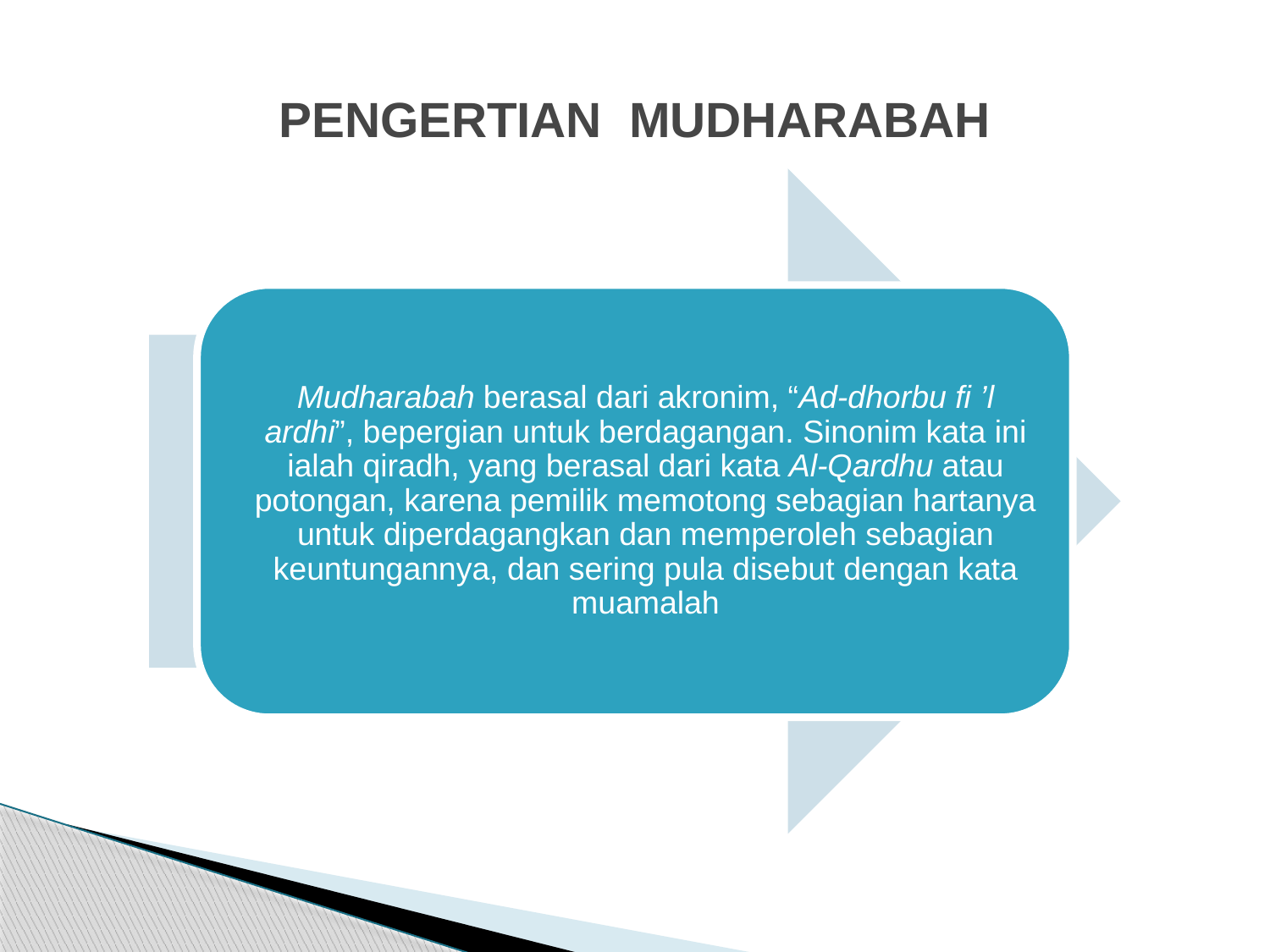

# PENGERTIAN  MUDHARABAH
Mudharabah berasal dari akronim, “Ad-dhorbu fi ’l ardhi”, bepergian untuk berdagangan. Sinonim kata ini ialah qiradh, yang berasal dari kata Al-Qardhu atau potongan, karena pemilik memotong sebagian hartanya untuk diperdagangkan dan memperoleh sebagian keuntungannya, dan sering pula disebut dengan kata muamalah